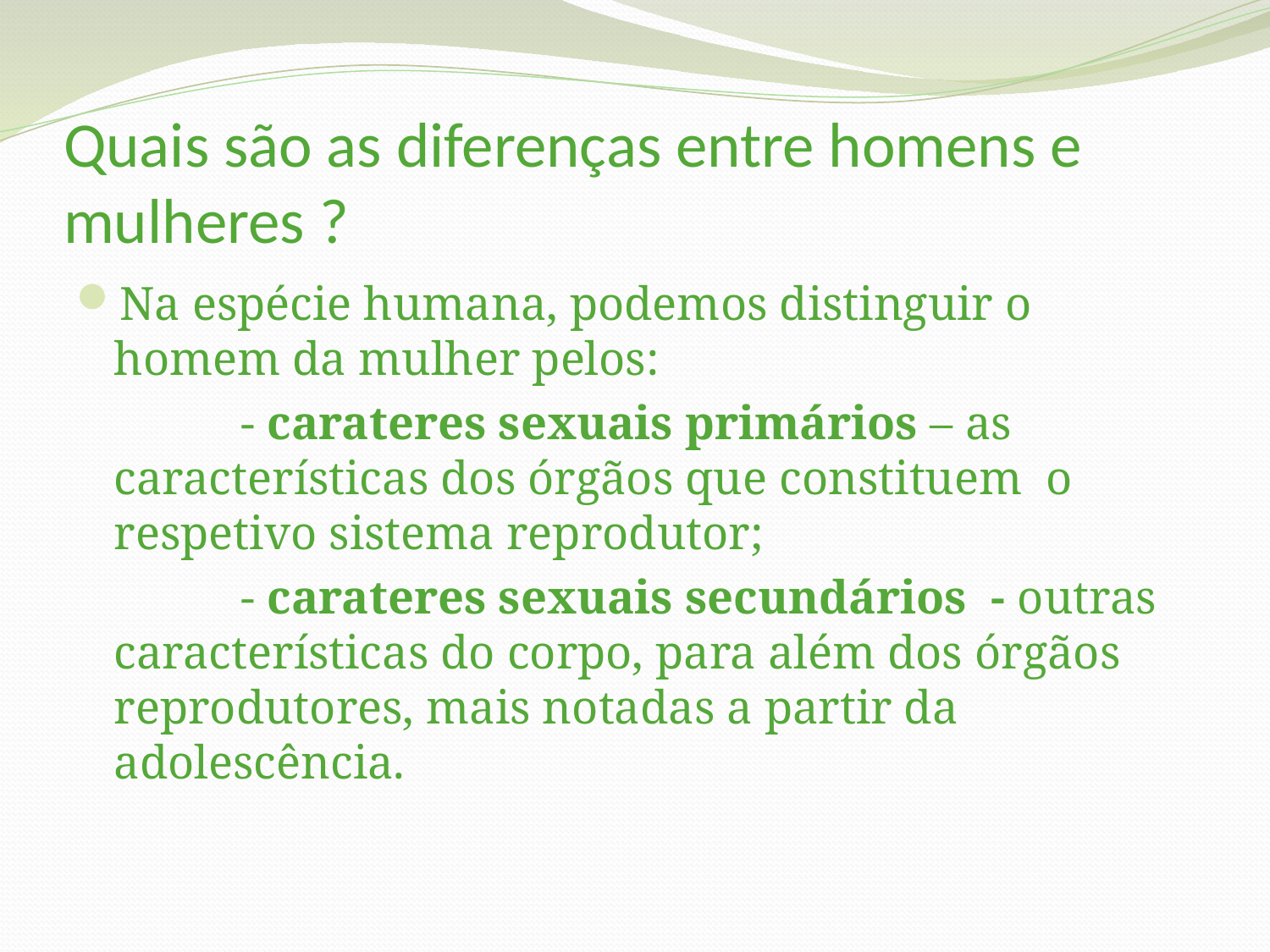

# Quais são as diferenças entre homens e mulheres ?
Na espécie humana, podemos distinguir o homem da mulher pelos:
		- carateres sexuais primários – as características dos órgãos que constituem  o respetivo sistema reprodutor;
		- carateres sexuais secundários  - outras características do corpo, para além dos órgãos reprodutores, mais notadas a partir da adolescência.